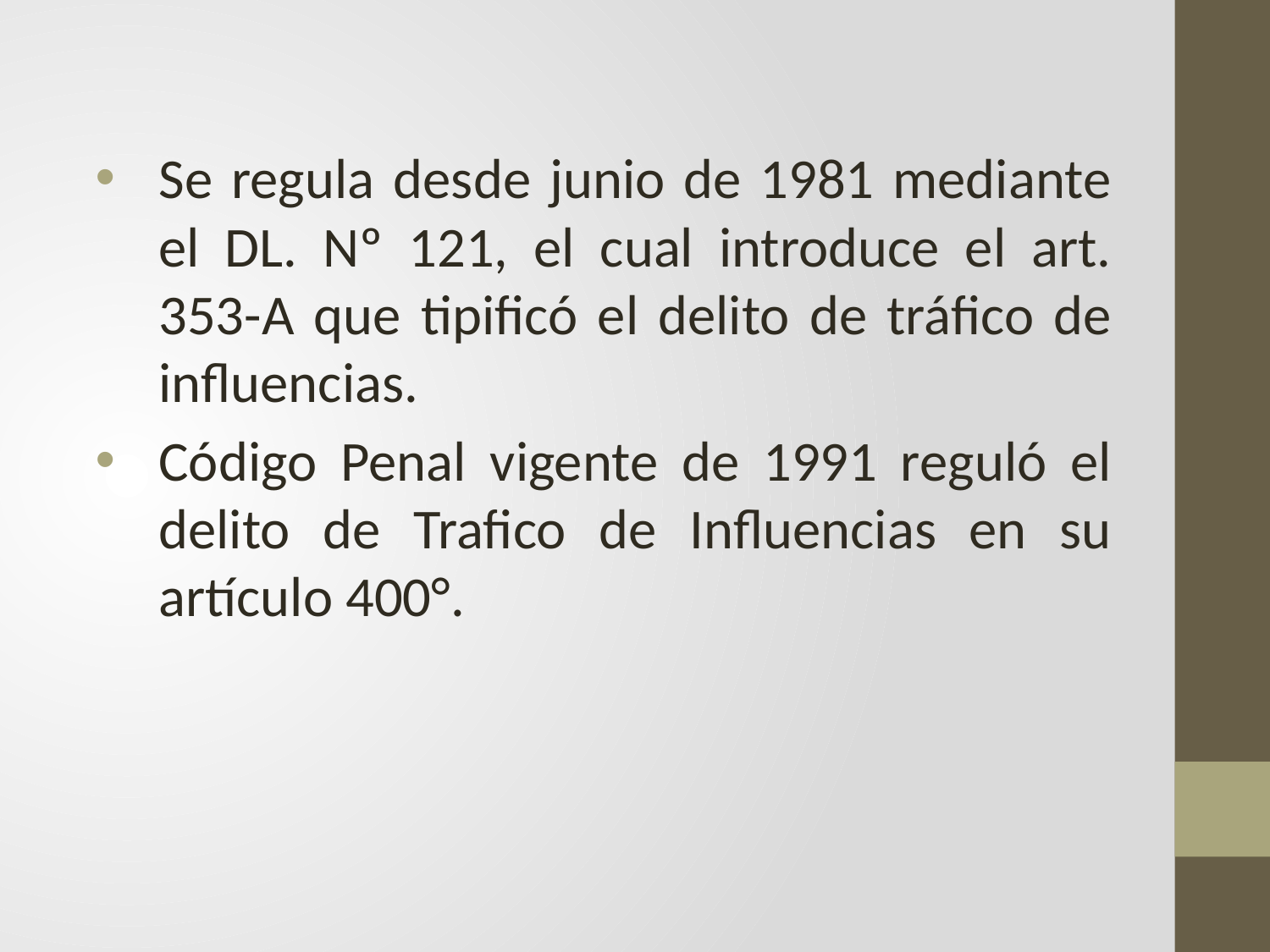

Se regula desde junio de 1981 mediante el DL. Nº 121, el cual introduce el art. 353-A que tipificó el delito de tráfico de influencias.
Código Penal vigente de 1991 reguló el delito de Trafico de Influencias en su artículo 400°.